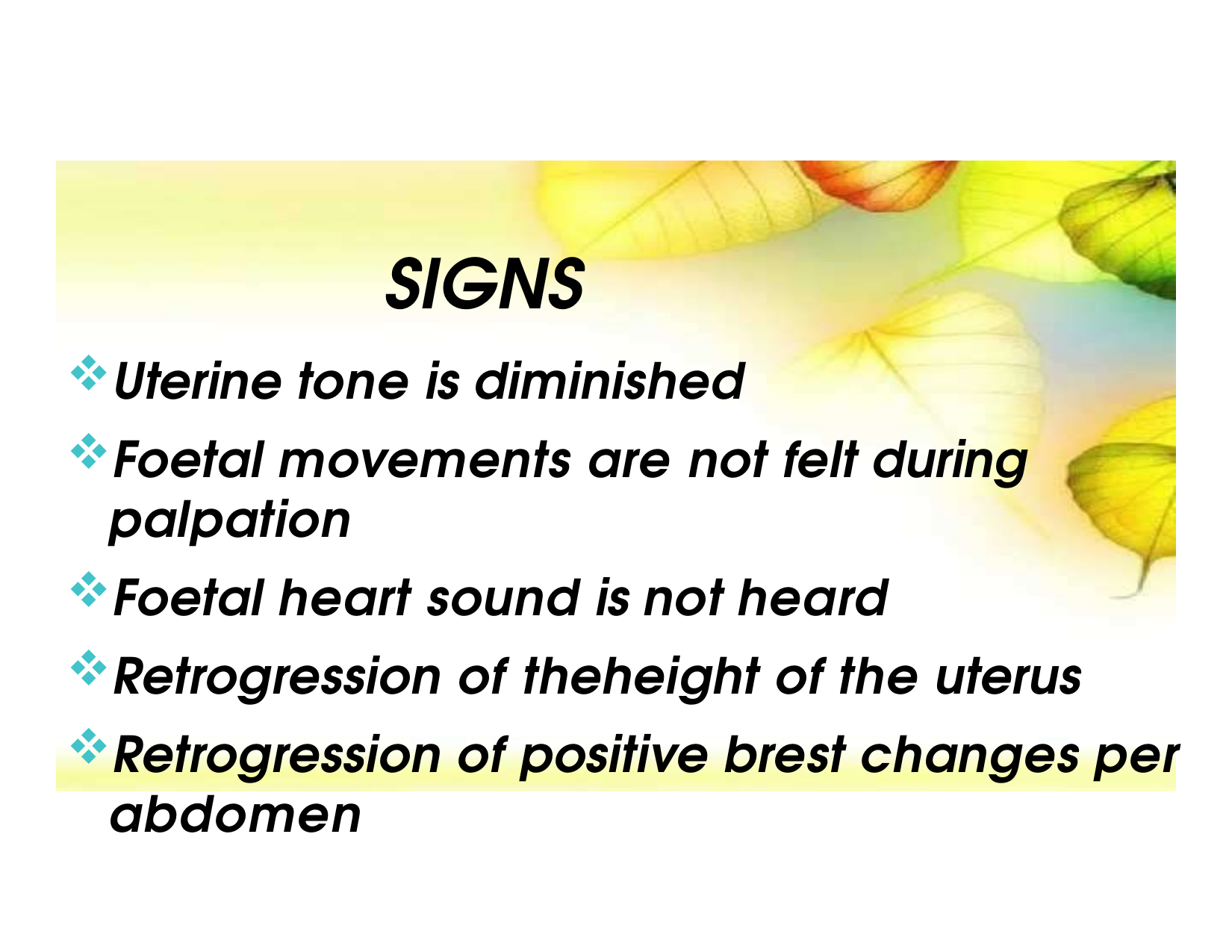

# SIGNS
Uterine tone is diminished
Foetal movements are not felt during palpation
Foetal heart sound is not heard
Retrogression of theheight of the uterus
Retrogression of positive brest changes per abdomen